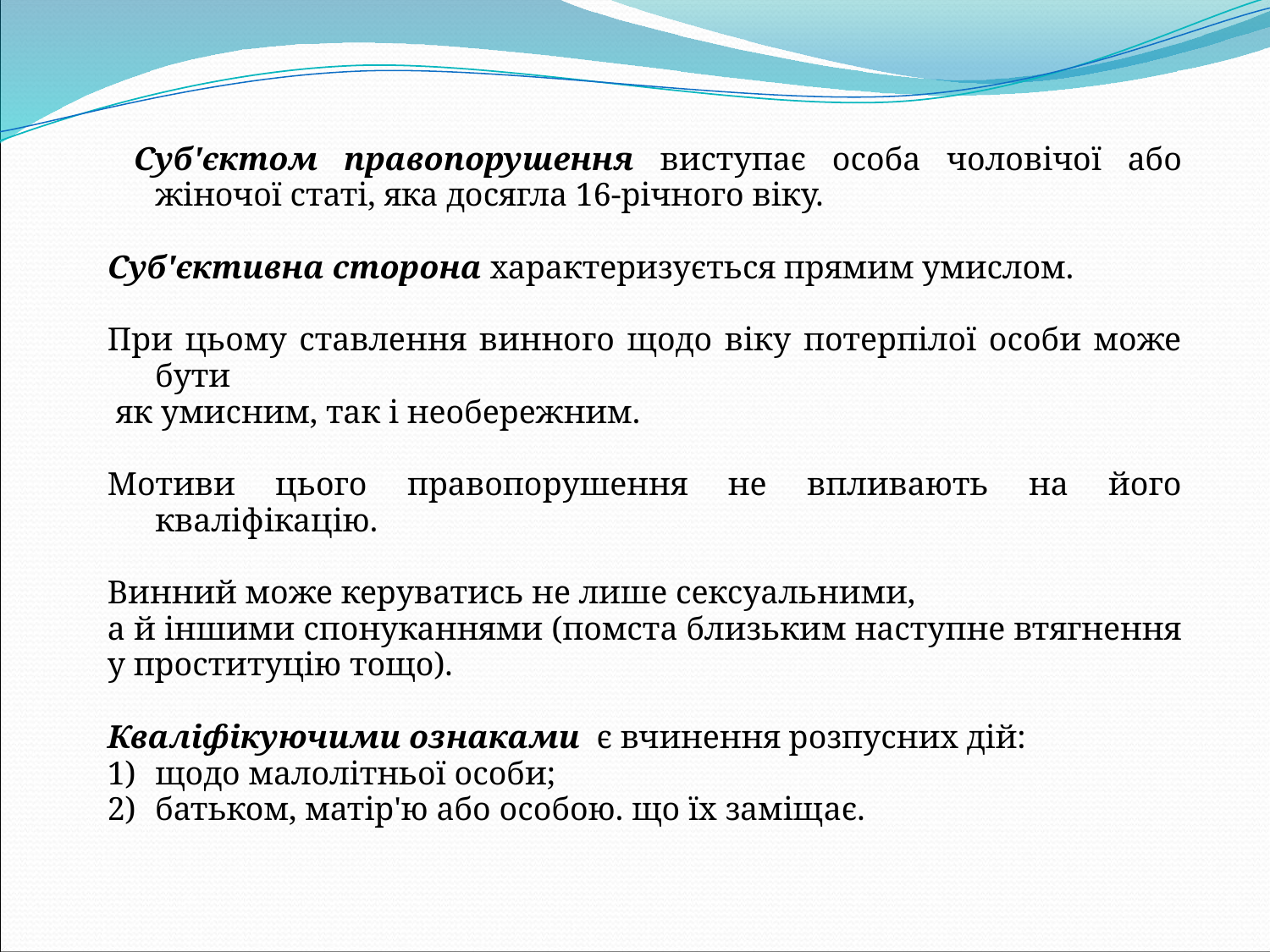

Суб'єктом правопорушення виступає особа чоловічої або жіночої статі, яка досягла 16-річного віку.

Суб'єктивна сторона характеризується прямим умислом.

При цьому ставлення винного щодо віку потерпілої особи може бути
 як умисним, так і необережним.

Мотиви цього правопорушення не впливають на його кваліфікацію.

Винний може керуватись не лише сексуальними,
а й іншими спонуканнями (помста близьким наступне втягнення
у проституцію тощо).

Кваліфікуючими ознаками  є вчинення розпусних дій:
щодо малолітньої особи;
батьком, матір'ю або особою. що їх заміщає.